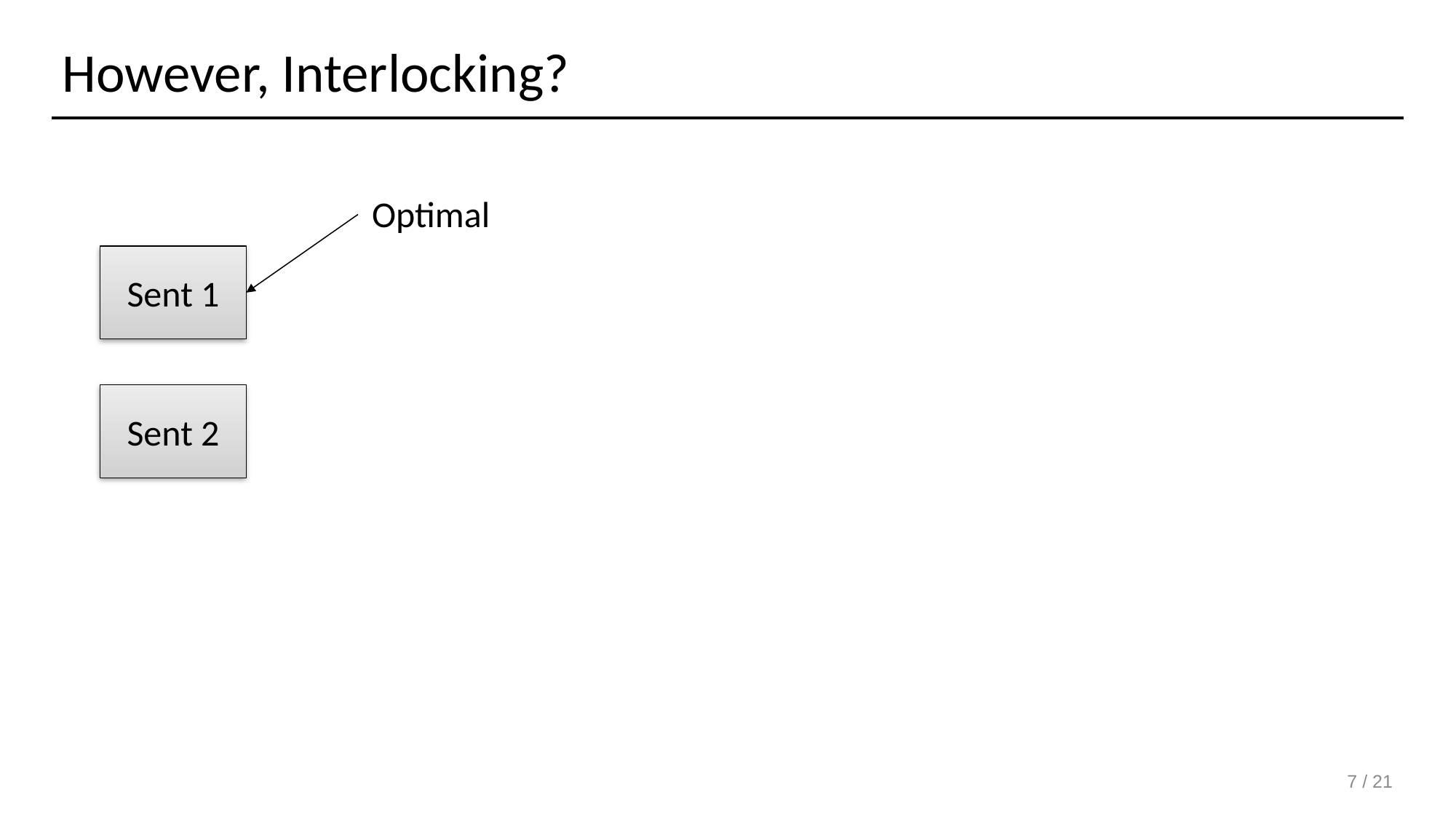

# However, Interlocking?
Optimal
Sent 1
Sent 2
7 / 21